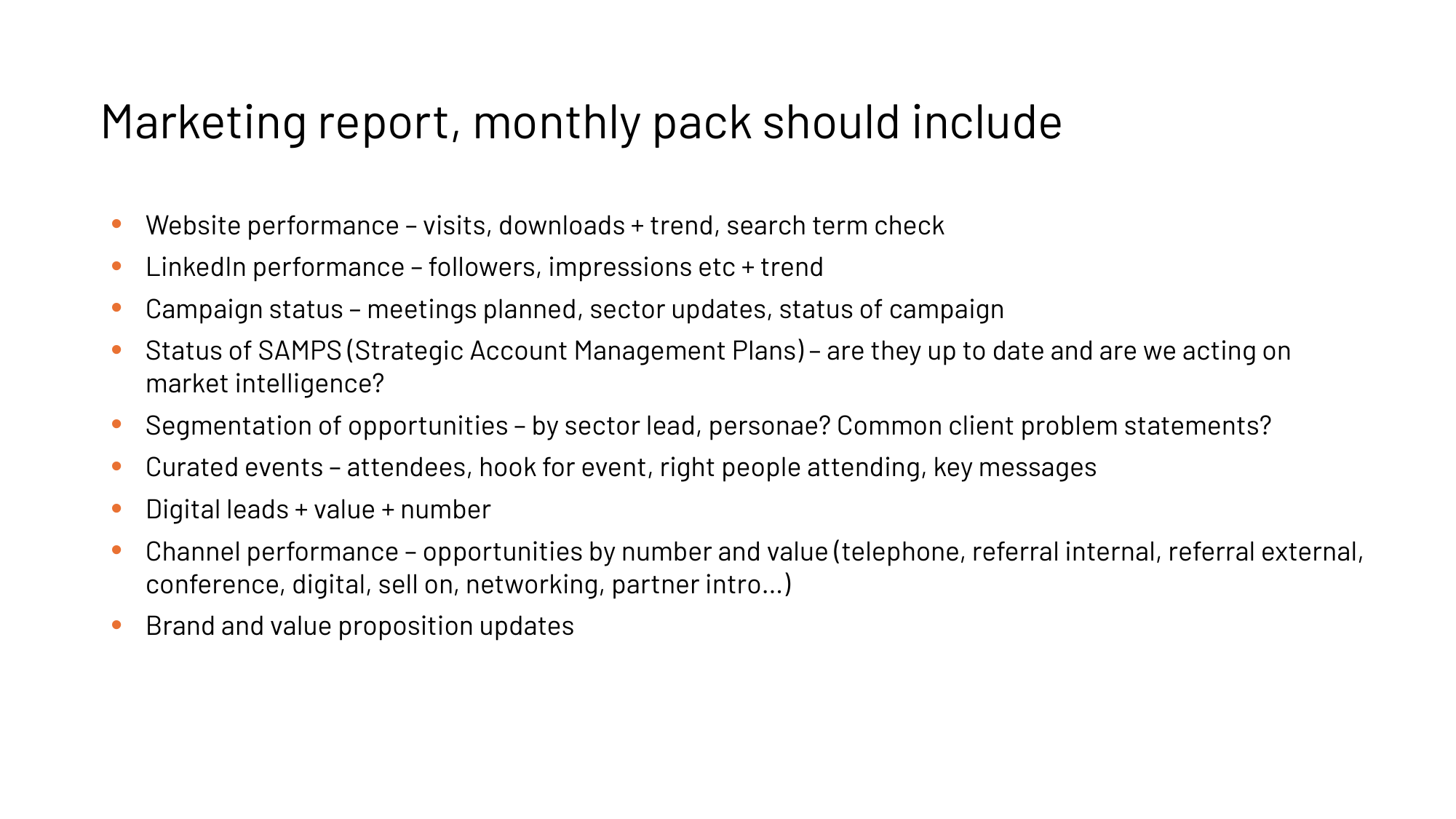

# Marketing report, monthly pack should include
Website performance – visits, downloads + trend, search term check
LinkedIn performance – followers, impressions etc + trend
Campaign status – meetings planned, sector updates, status of campaign
Status of SAMPS (Strategic Account Management Plans) – are they up to date and are we acting on market intelligence?
Segmentation of opportunities – by sector lead, personae? Common client problem statements?
Curated events – attendees, hook for event, right people attending, key messages
Digital leads + value + number
Channel performance – opportunities by number and value (telephone, referral internal, referral external, conference, digital, sell on, networking, partner intro…)
Brand and value proposition updates